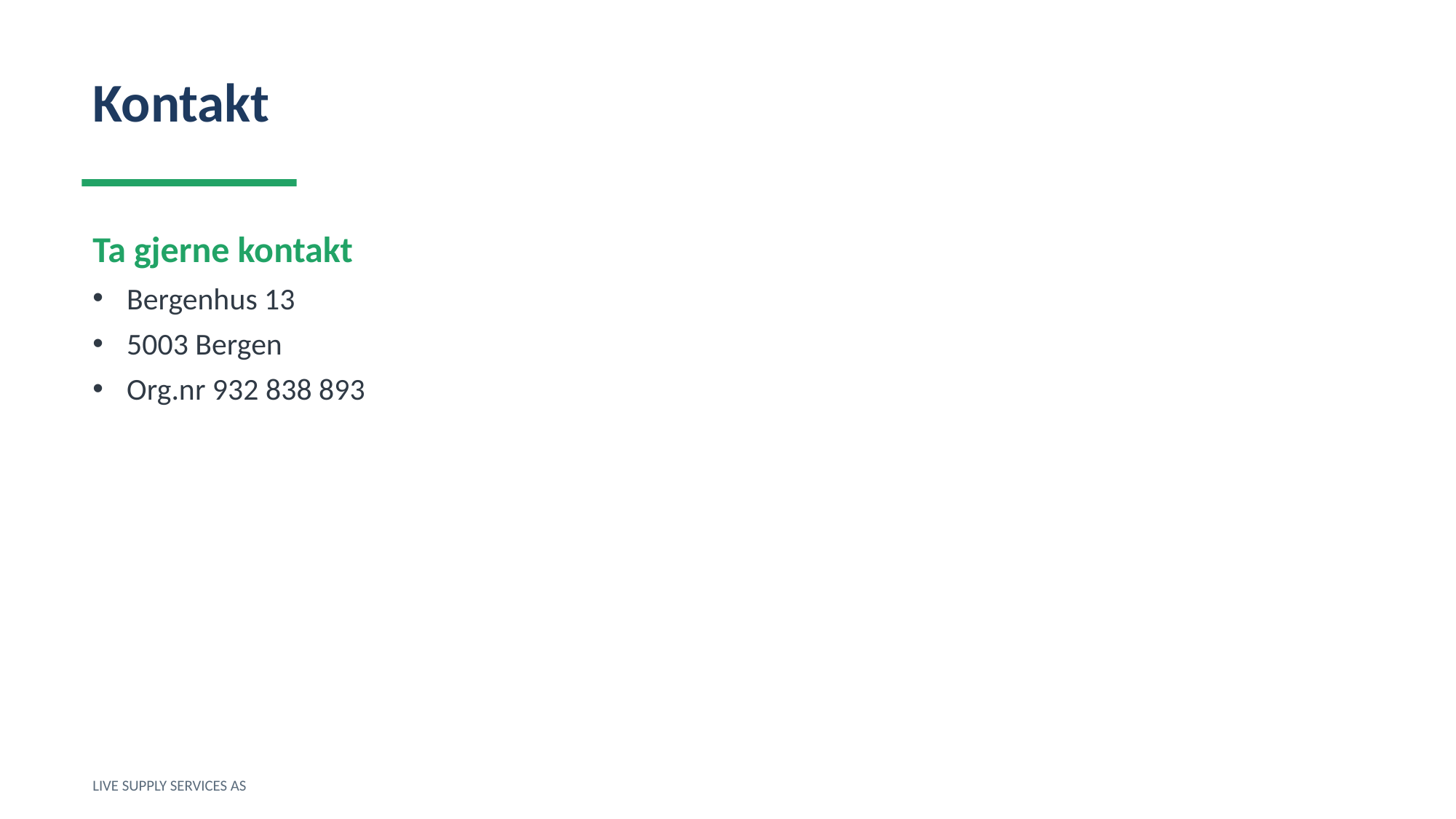

Kontakt

Ta gjerne kontakt
Bergenhus 13
5003 Bergen
Org.nr 932 838 893
LIVE SUPPLY SERVICES AS